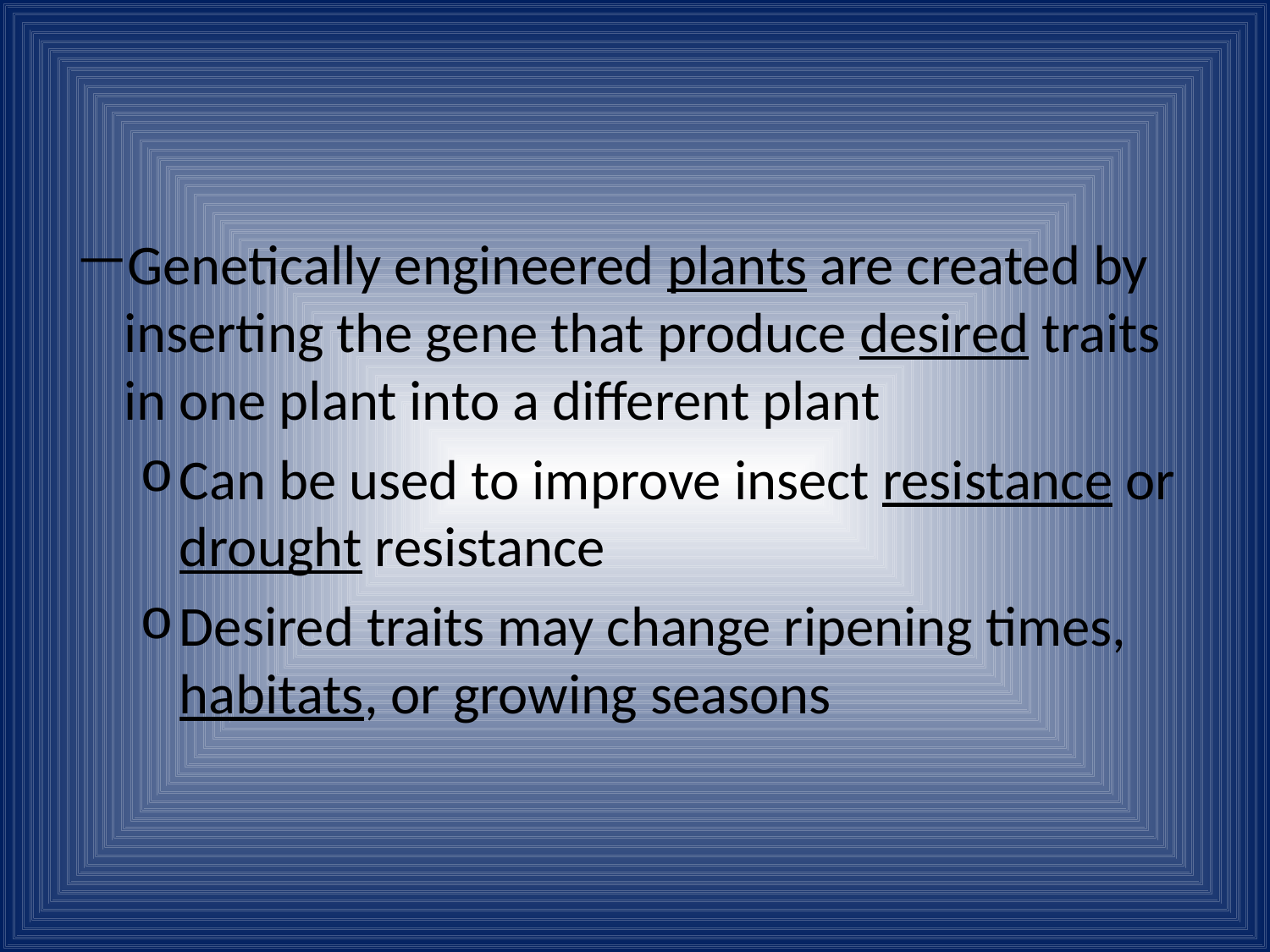

#
Genetically engineered plants are created by inserting the gene that produce desired traits in one plant into a different plant
Can be used to improve insect resistance or drought resistance
Desired traits may change ripening times, habitats, or growing seasons